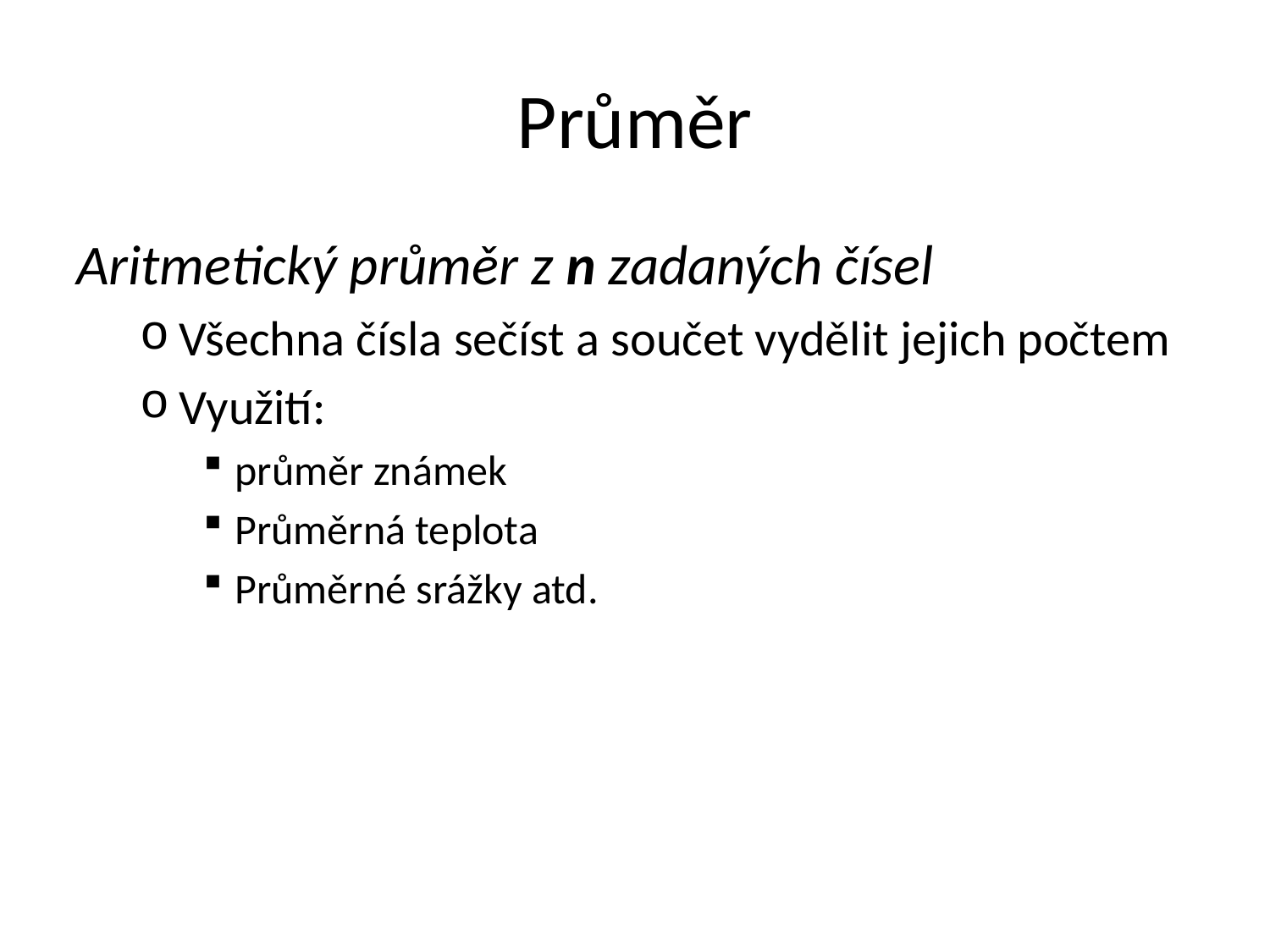

# Průměr
Aritmetický průměr z n zadaných čísel
Všechna čísla sečíst a součet vydělit jejich počtem
Využití:
průměr známek
Průměrná teplota
Průměrné srážky atd.